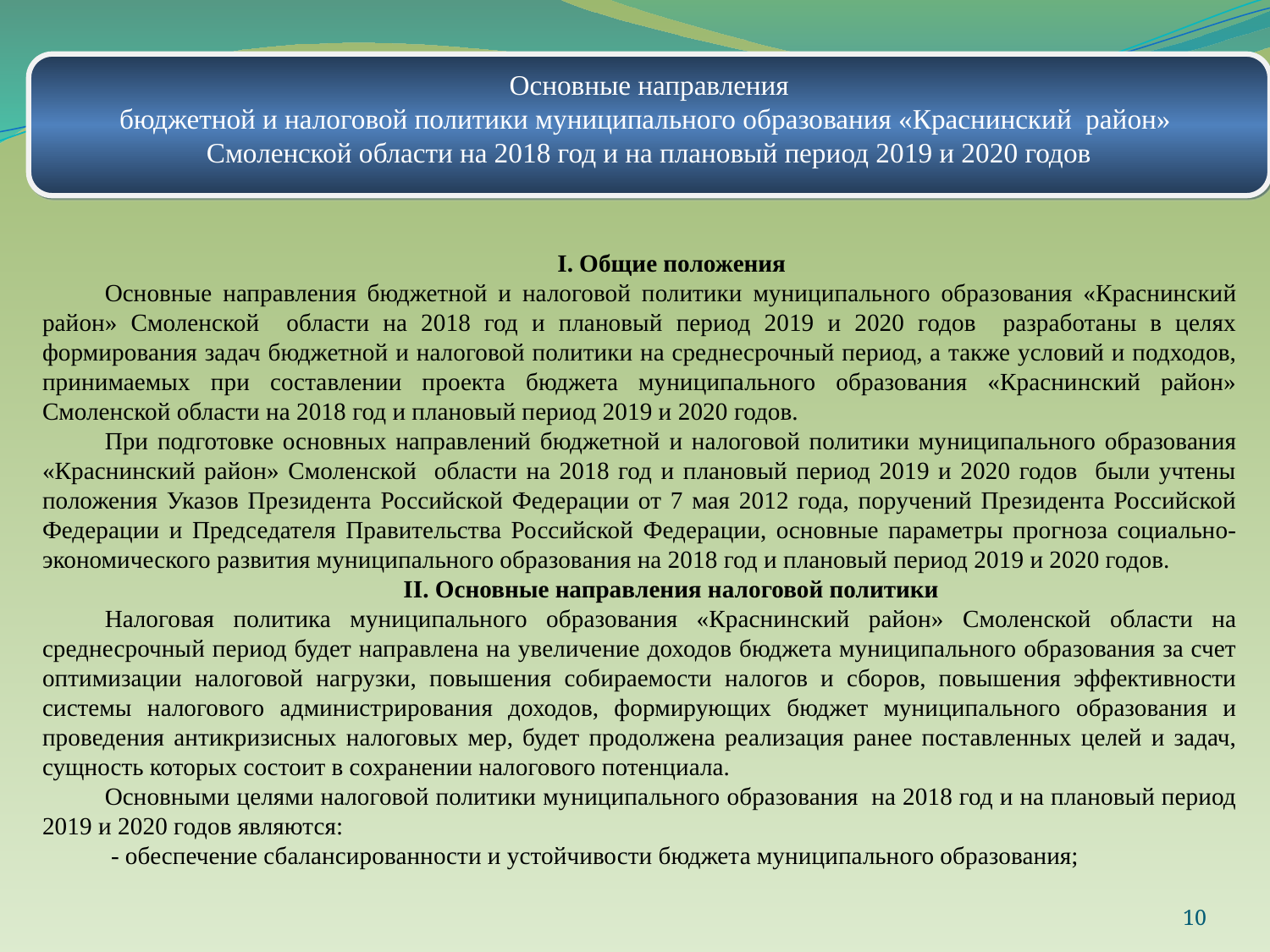

Основные направления
бюджетной и налоговой политики муниципального образования «Краснинский  район»
Смоленской области на 2018 год и на плановый период 2019 и 2020 годов

I. Общие положения
Основные направления бюджетной и налоговой политики муниципального образования «Краснинский район» Смоленской  области на 2018 год и плановый период 2019 и 2020 годов  разработаны в целях формирования задач бюджетной и налоговой политики на среднесрочный период, а также условий и подходов, принимаемых при составлении проекта бюджета муниципального образования «Краснинский район» Смоленской области на 2018 год и плановый период 2019 и 2020 годов.
При подготовке основных направлений бюджетной и налоговой политики муниципального образования «Краснинский район» Смоленской  области на 2018 год и плановый период 2019 и 2020 годов  были учтены положения Указов Президента Российской Федерации от 7 мая 2012 года, поручений Президента Российской Федерации и Председателя Правительства Российской Федерации, основные параметры прогноза социально-экономического развития муниципального образования на 2018 год и плановый период 2019 и 2020 годов.
II. Основные направления налоговой политики
Налоговая политика муниципального образования «Краснинский район» Смоленской области на среднесрочный период будет направлена на увеличение доходов бюджета муниципального образования за счет оптимизации налоговой нагрузки, повышения собираемости налогов и сборов, повышения эффективности системы налогового администрирования доходов, формирующих бюджет муниципального образования и проведения антикризисных налоговых мер, будет продолжена реализация ранее поставленных целей и задач, сущность которых состоит в сохранении налогового потенциала.
Основными целями налоговой политики муниципального образования  на 2018 год и на плановый период 2019 и 2020 годов являются:
 - обеспечение сбалансированности и устойчивости бюджета муниципального образования;
10